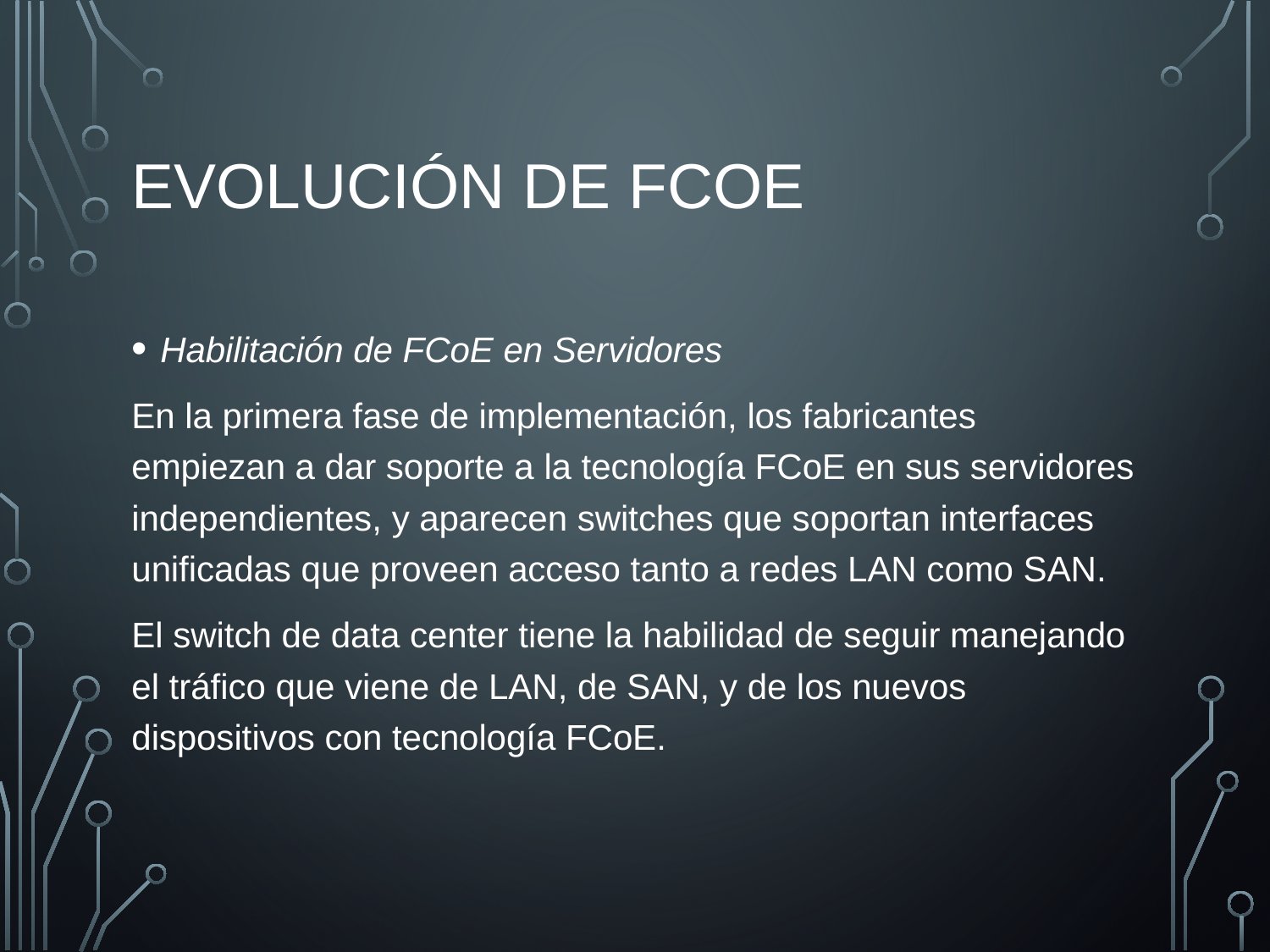

# Evolución de FCoE
Habilitación de FCoE en Servidores
En la primera fase de implementación, los fabricantes empiezan a dar soporte a la tecnología FCoE en sus servidores independientes, y aparecen switches que soportan interfaces unificadas que proveen acceso tanto a redes LAN como SAN.
El switch de data center tiene la habilidad de seguir manejando el tráfico que viene de LAN, de SAN, y de los nuevos dispositivos con tecnología FCoE.